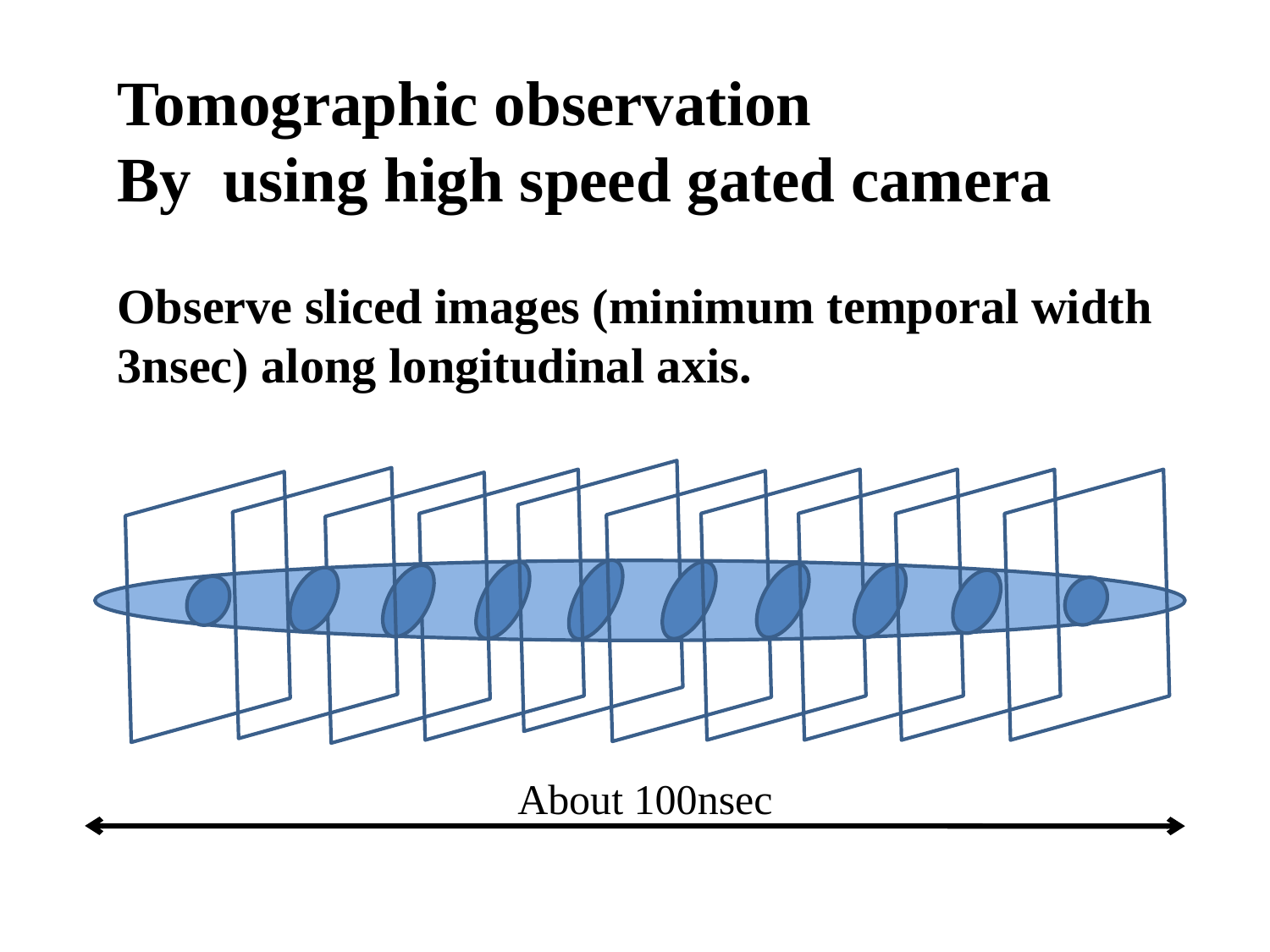

Tomographic observation
By  using high speed gated camera

Observe sliced images (minimum temporal width 3nsec) along longitudinal axis.

About 100nsec